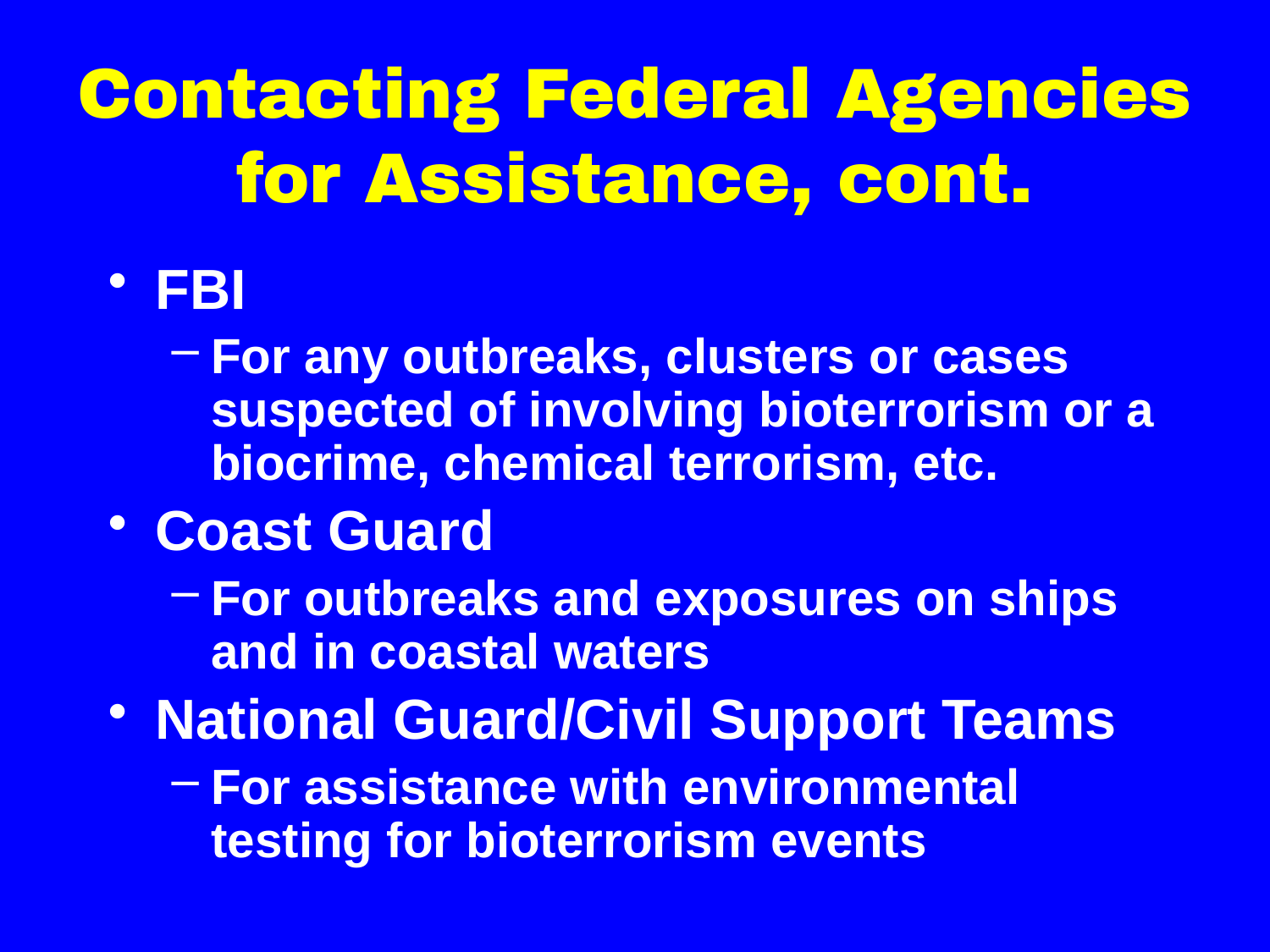

Contacting Federal Agencies for Assistance, cont.
FBI
For any outbreaks, clusters or cases suspected of involving bioterrorism or a biocrime, chemical terrorism, etc.
Coast Guard
For outbreaks and exposures on ships and in coastal waters
National Guard/Civil Support Teams
For assistance with environmental testing for bioterrorism events